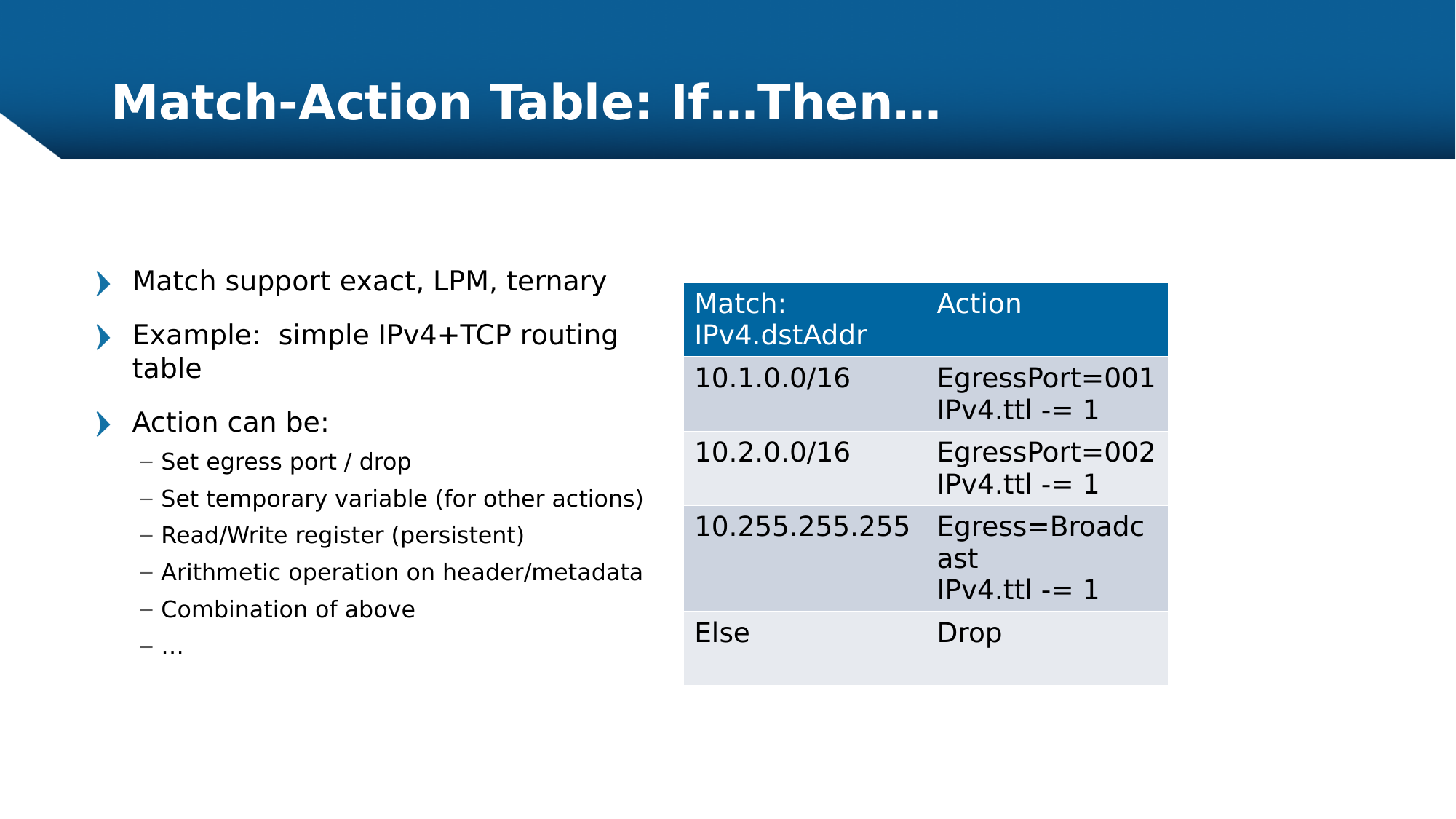

# Match-Action Table: If…Then…
Match support exact, LPM, ternary
Example:  simple IPv4+TCP routing table
Action can be:
Set egress port / drop
Set temporary variable (for other actions)
Read/Write register (persistent)
Arithmetic operation on header/metadata
Combination of above
…

| Match: IPv4.dstAddr | Action |
| --- | --- |
| 10.1.0.0/16 | EgressPort=001 IPv4.ttl -= 1 |
| 10.2.0.0/16 | EgressPort=002 IPv4.ttl -= 1 |
| 10.255.255.255 | Egress=Broadcast IPv4.ttl -= 1 |
| Else | Drop |